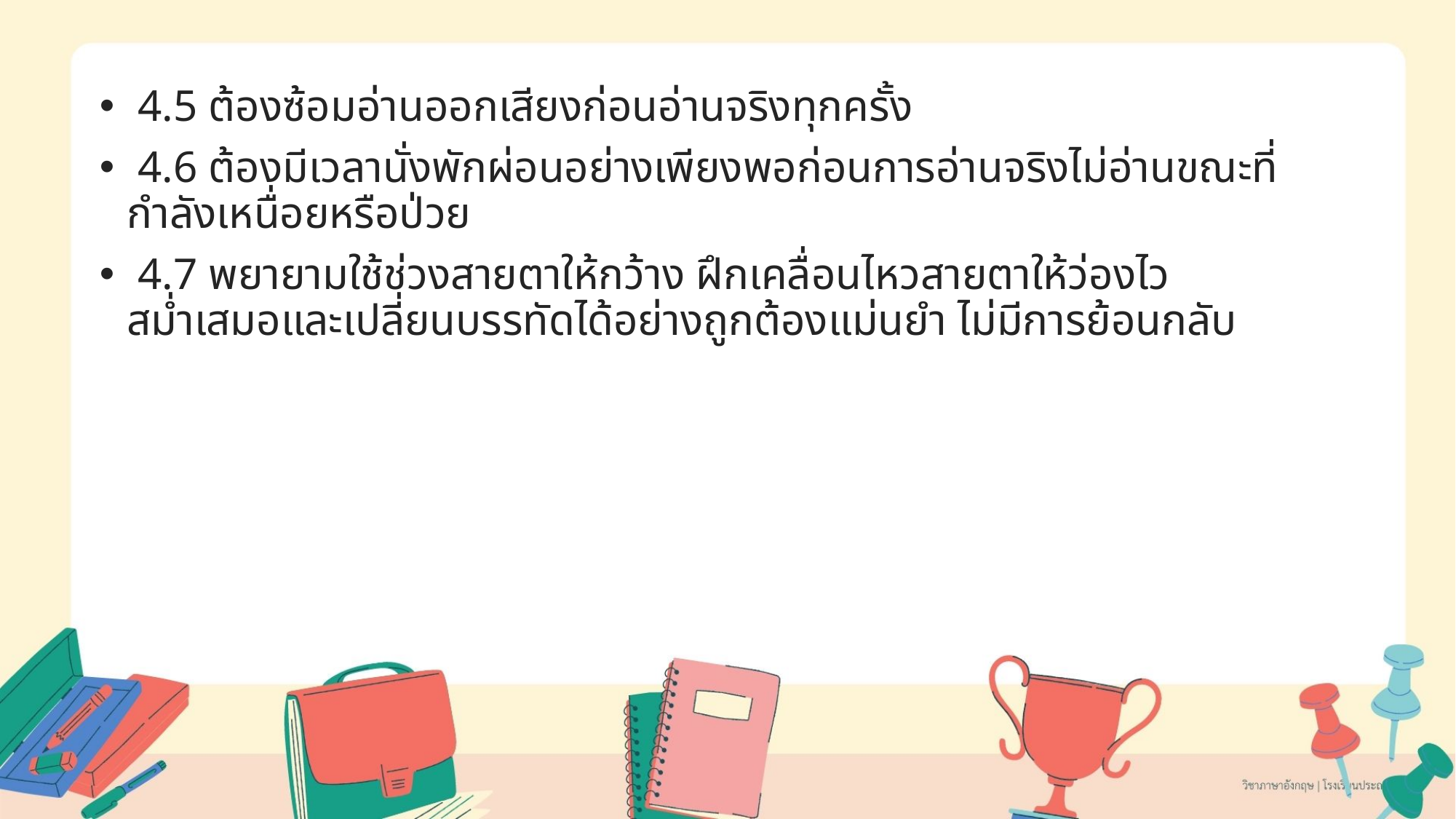

4.5 ต้องซ้อมอ่านออกเสียงก่อนอ่านจริงทุกครั้ง
 4.6 ต้องมีเวลานั่งพักผ่อนอย่างเพียงพอก่อนการอ่านจริงไม่อ่านขณะที่กำลังเหนื่อยหรือป่วย
 4.7 พยายามใช้ช่วงสายตาให้กว้าง ฝึกเคลื่อนไหวสายตาให้ว่องไว สม่ำเสมอและเปลี่ยนบรรทัดได้อย่างถูกต้องแม่นยำ ไม่มีการย้อนกลับ